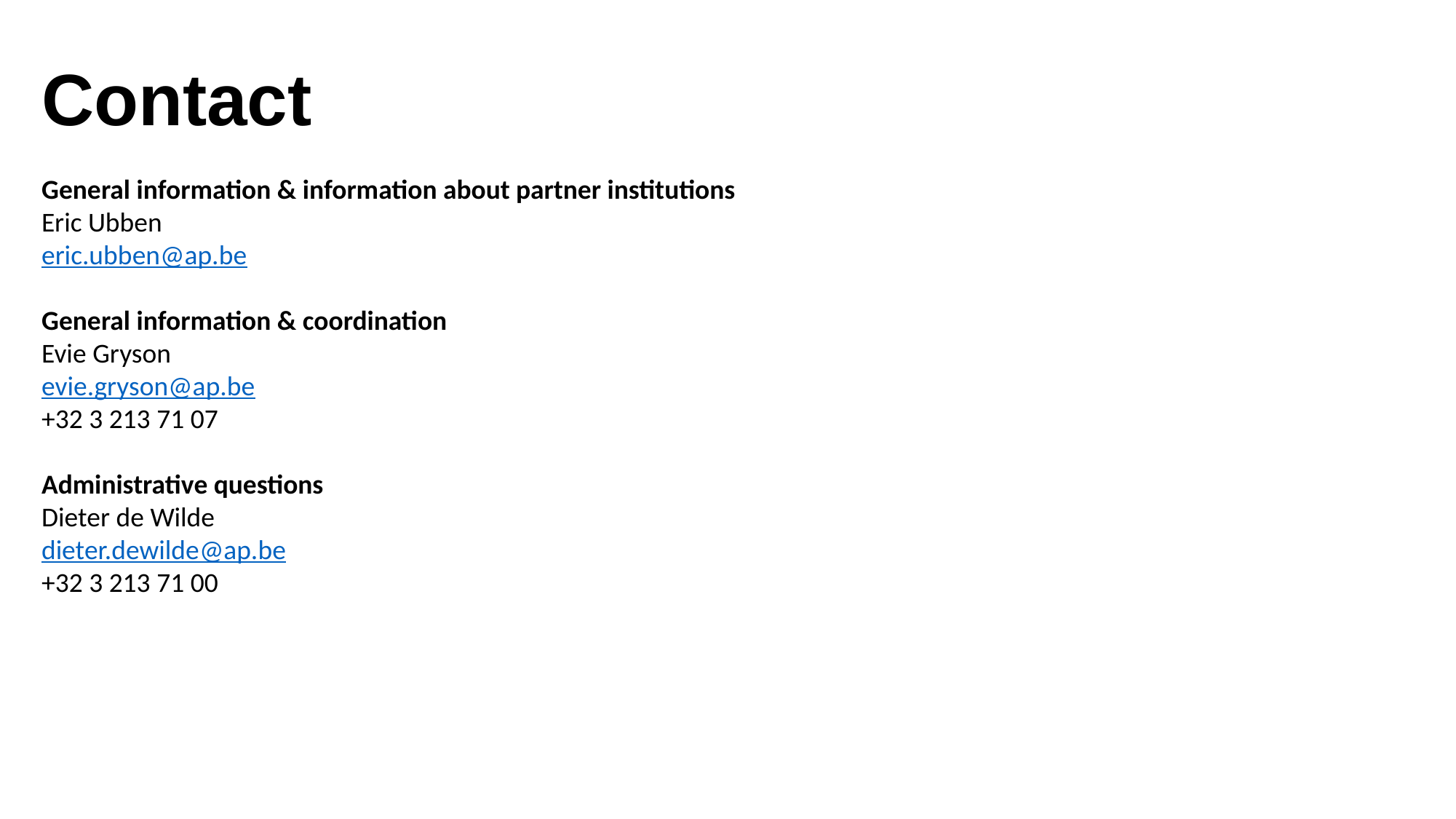

Contact
General information & information about partner institutions
Eric Ubben 
eric.ubben@ap.be

General information & coordination
Evie Gryson
evie.gryson@ap.be
+32 3 213 71 07

Administrative questions
Dieter de Wilde
dieter.dewilde@ap.be
+32 3 213 71 00